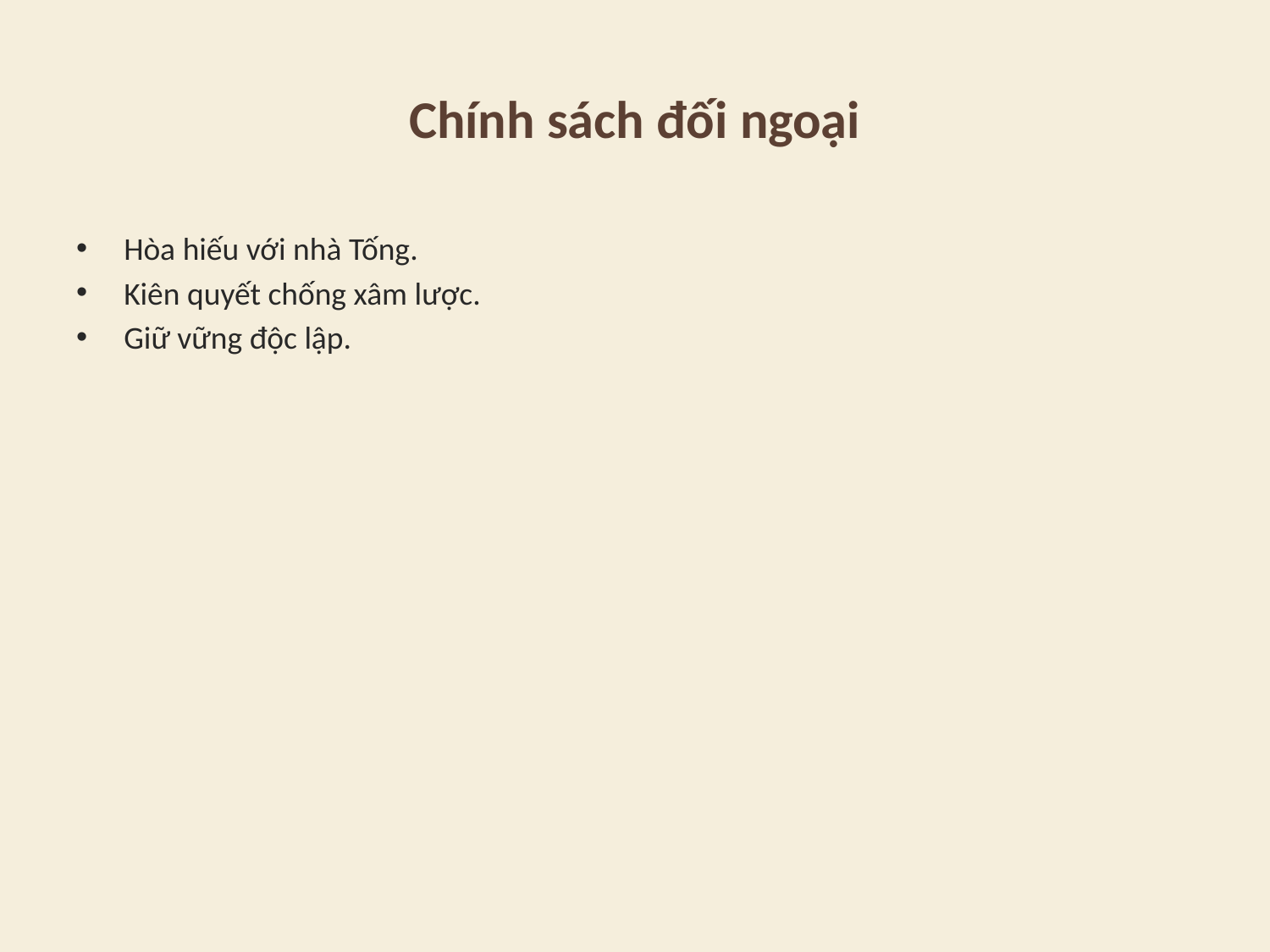

# Chính sách đối ngoại
Hòa hiếu với nhà Tống.
Kiên quyết chống xâm lược.
Giữ vững độc lập.